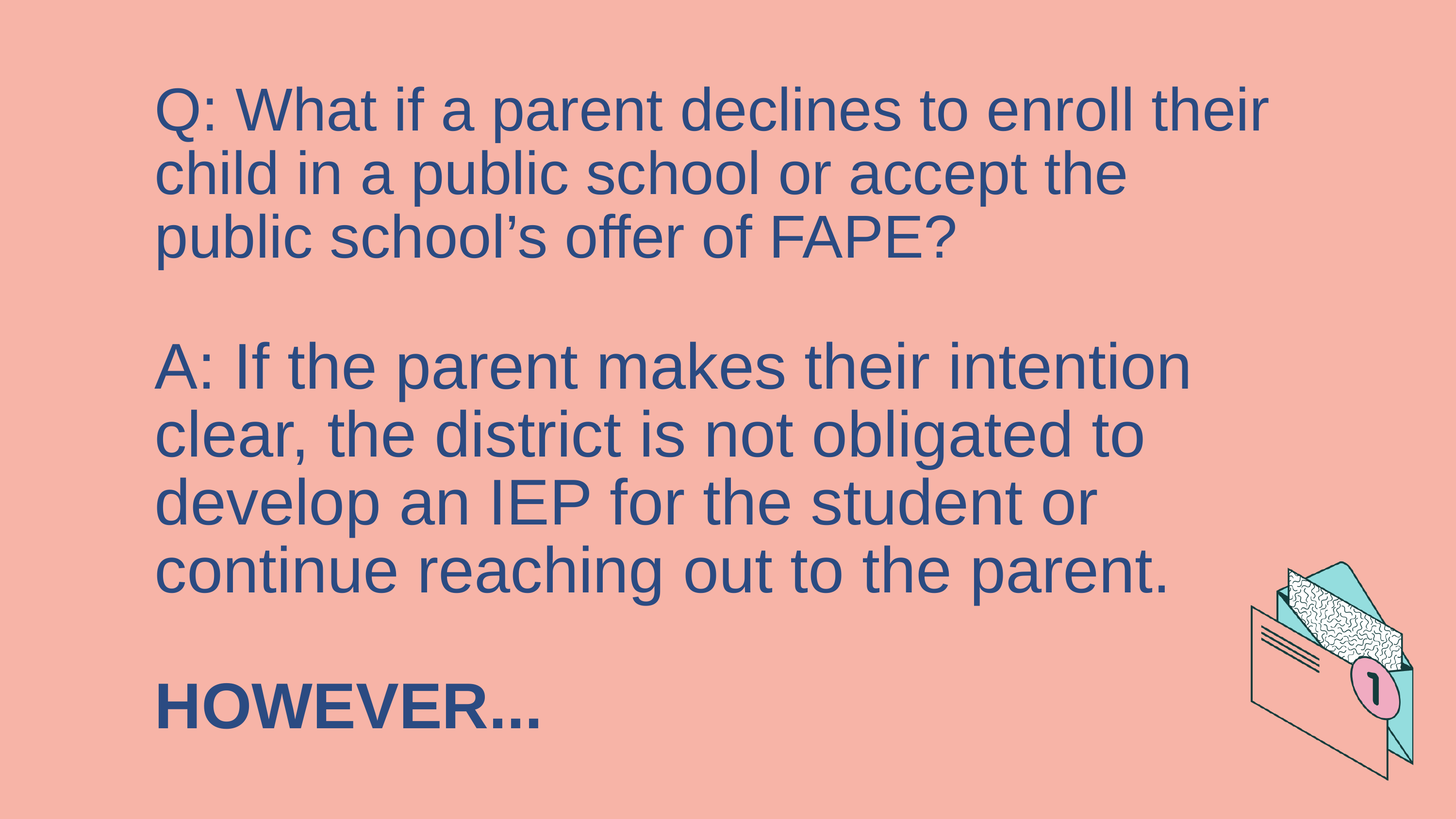

Q: What if a parent declines to enroll their child in a public school or accept the public school’s offer of FAPE?

A: If the parent makes their intention clear, the district is not obligated to develop an IEP for the student or continue reaching out to the parent.

HOWEVER...